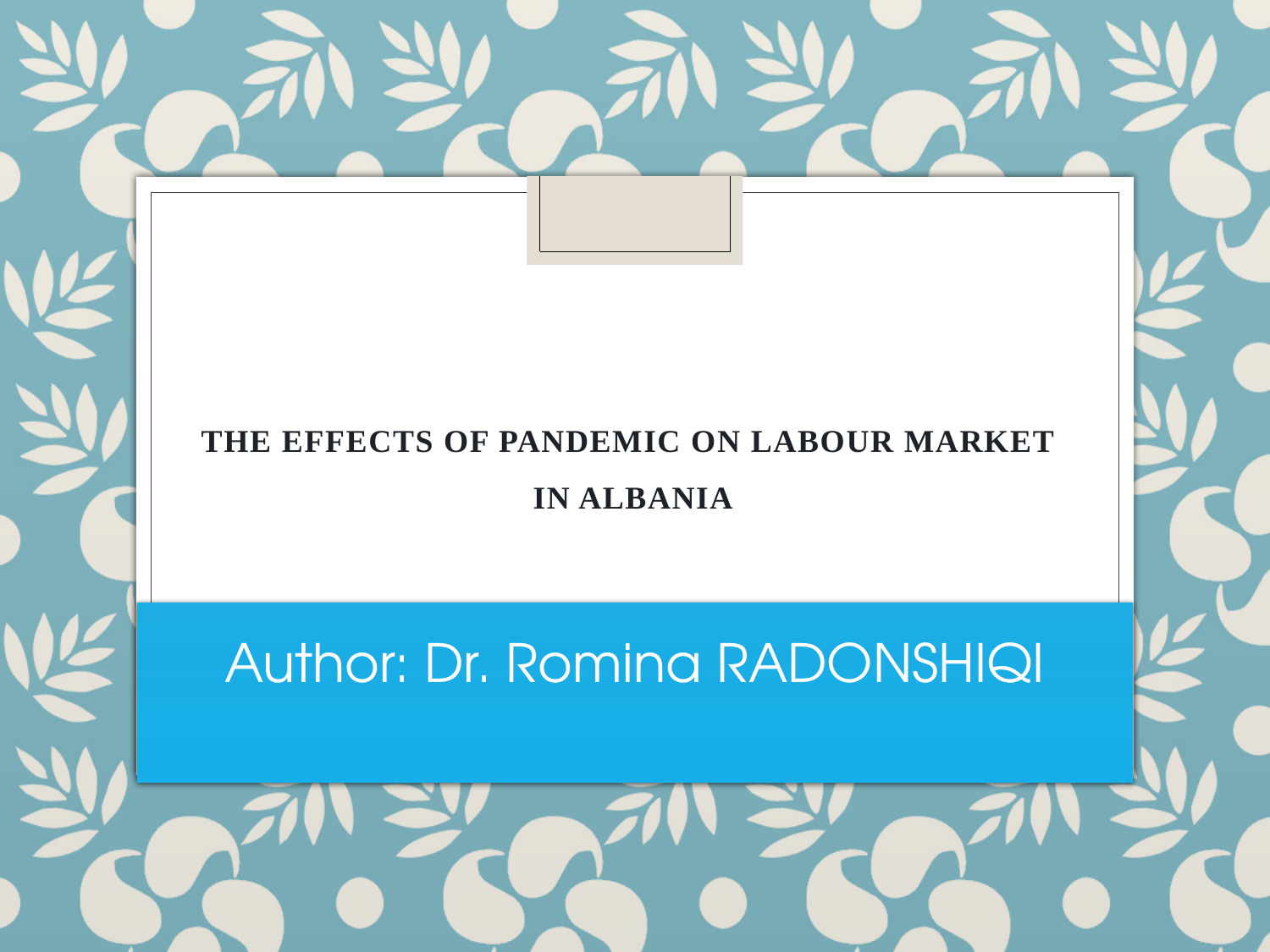

THE EFFECTS OF PANDEMIC ON LABOUR MARKET
 IN ALBANIA

#

Author: Dr. Romina RADONSHIQI